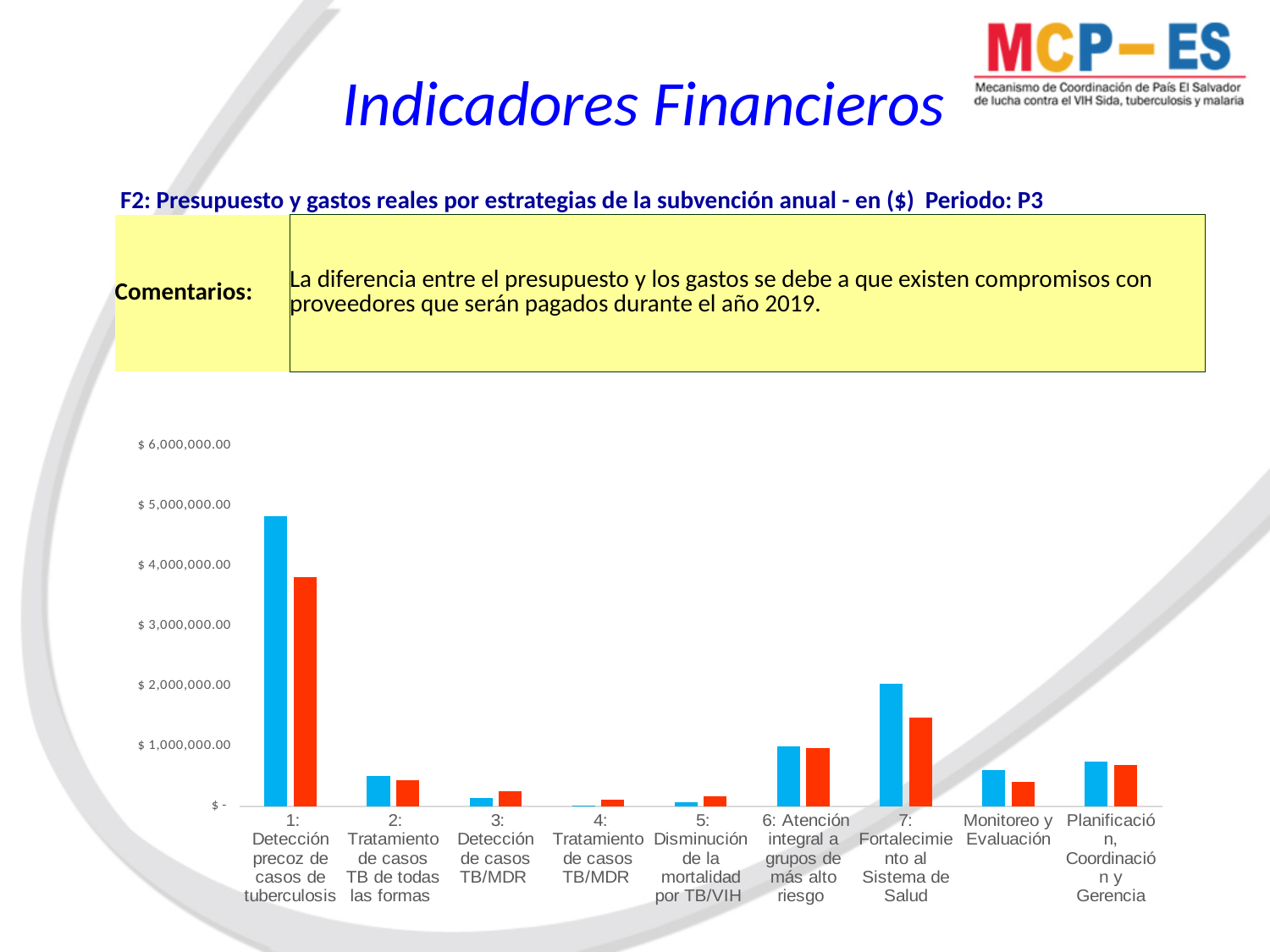

# Indicadores Financieros

| F2: Presupuesto y gastos reales por estrategias de la subvención anual - en ($) Periodo: P3 |  |
| --- | --- |
| Comentarios: | La diferencia entre el presupuesto y los gastos se debe a que existen compromisos con proveedores que serán pagados durante el año 2019. |

### Chart

| Category | Presupuesto acumulado (en $) | Gastos acumulados (en $) |
|---|---|---|
|  1: Detección precoz de casos de tuberculosis  | 4815986.13 | 3808606.0300000003 |
|  2: Tratamiento de casos TB de todas las formas  | 506129.0 | 433206.03 |
|  3: Detección de casos TB/MDR  | 145000.0 | 248440.0 |
|  4: Tratamiento de casos TB/MDR  | 16000.0 | 111917.09 |
|  5: Disminución de la mortalidad por TB/VIH  | 72625.9 | 163734.84 |
|  6: Atención integral a grupos de más alto riesgo  | 1001208.0 | 961421.44 |
| 7: Fortalecimiento al Sistema de Salud | 2039803.94 | 1470080.4 |
| Monitoreo y Evaluación | 604942.97 | 407030.69 |
| Planificación, Coordinación y Gerencia | 749220.17228 | 684179.27 |